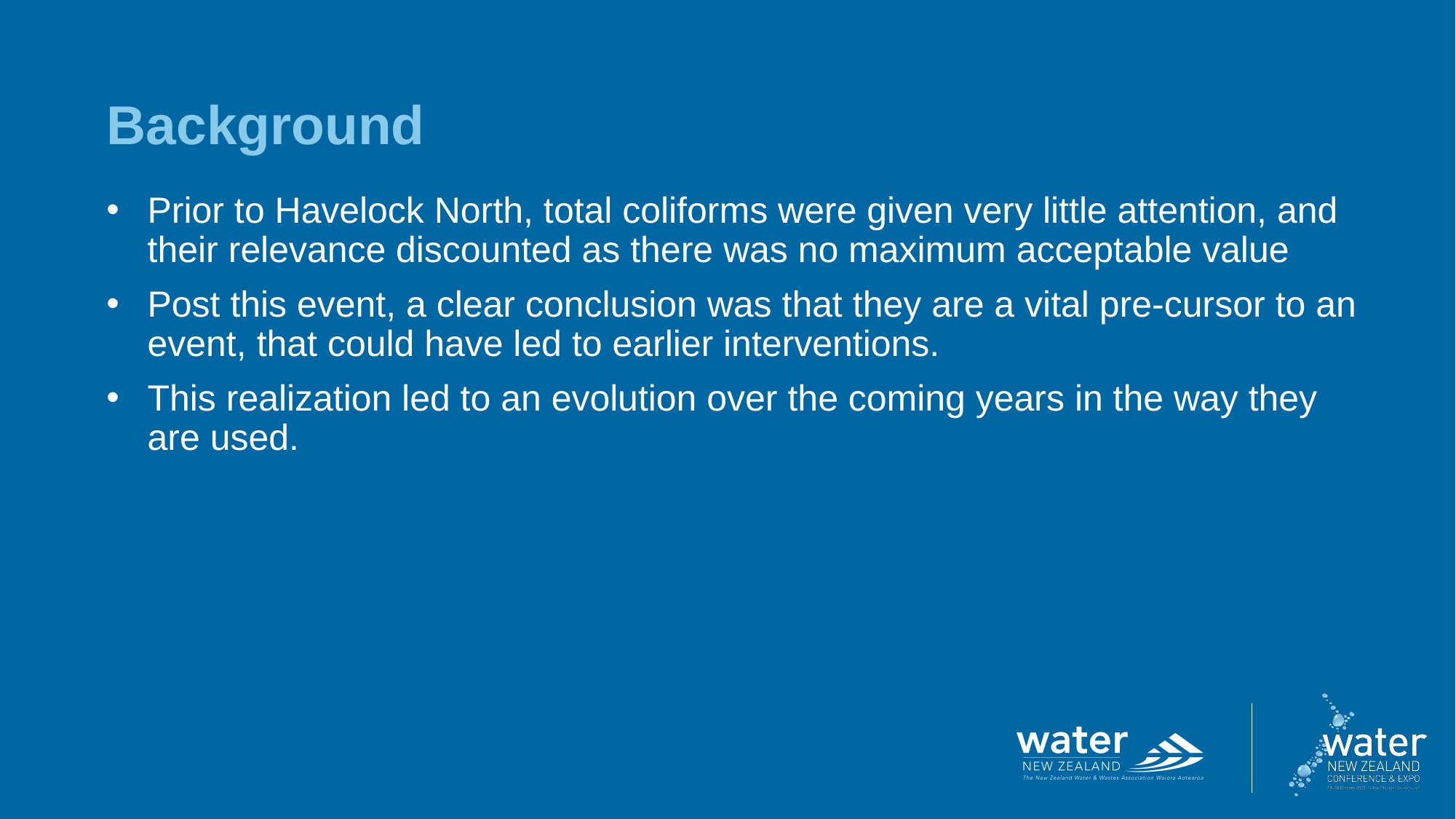

Background
Prior to Havelock North, total coliforms were given very little attention, and their relevance discounted as there was no maximum acceptable value
Post this event, a clear conclusion was that they are a vital pre-cursor to an event, that could have led to earlier interventions.
This realization led to an evolution over the coming years in the way they are used.